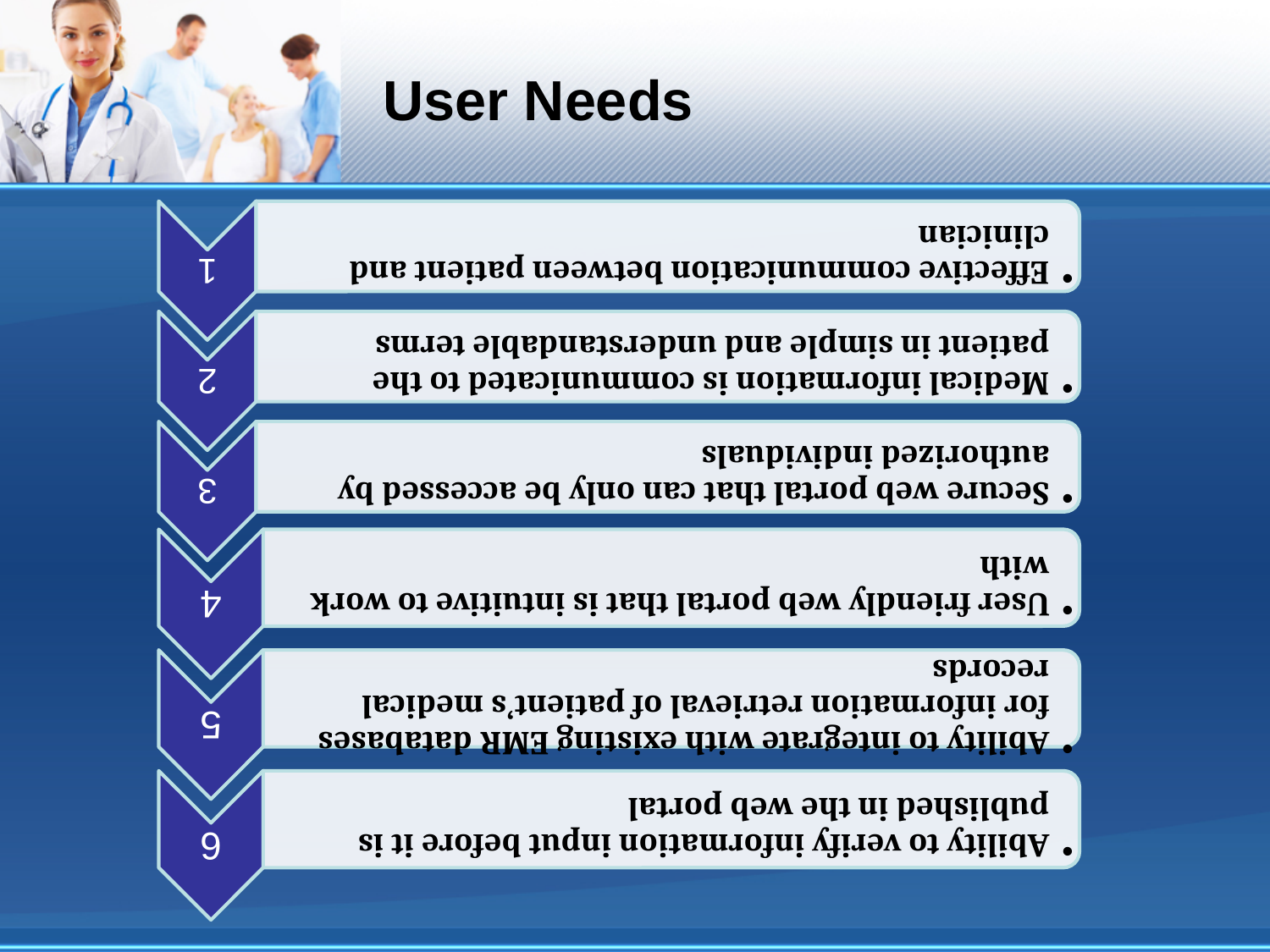

User Needs
1
Effective communication between patient and clinician
2
Medical information is communicated to the patient in simple and understandable terms
3
Secure web portal that can only be accessed by authorized individuals
4
User friendly web portal that is intuitive to work with
5
Ability to integrate with existing EMR databases for information retrieval of patient’s medical records
6
Ability to verify information input before it is published in the web portal